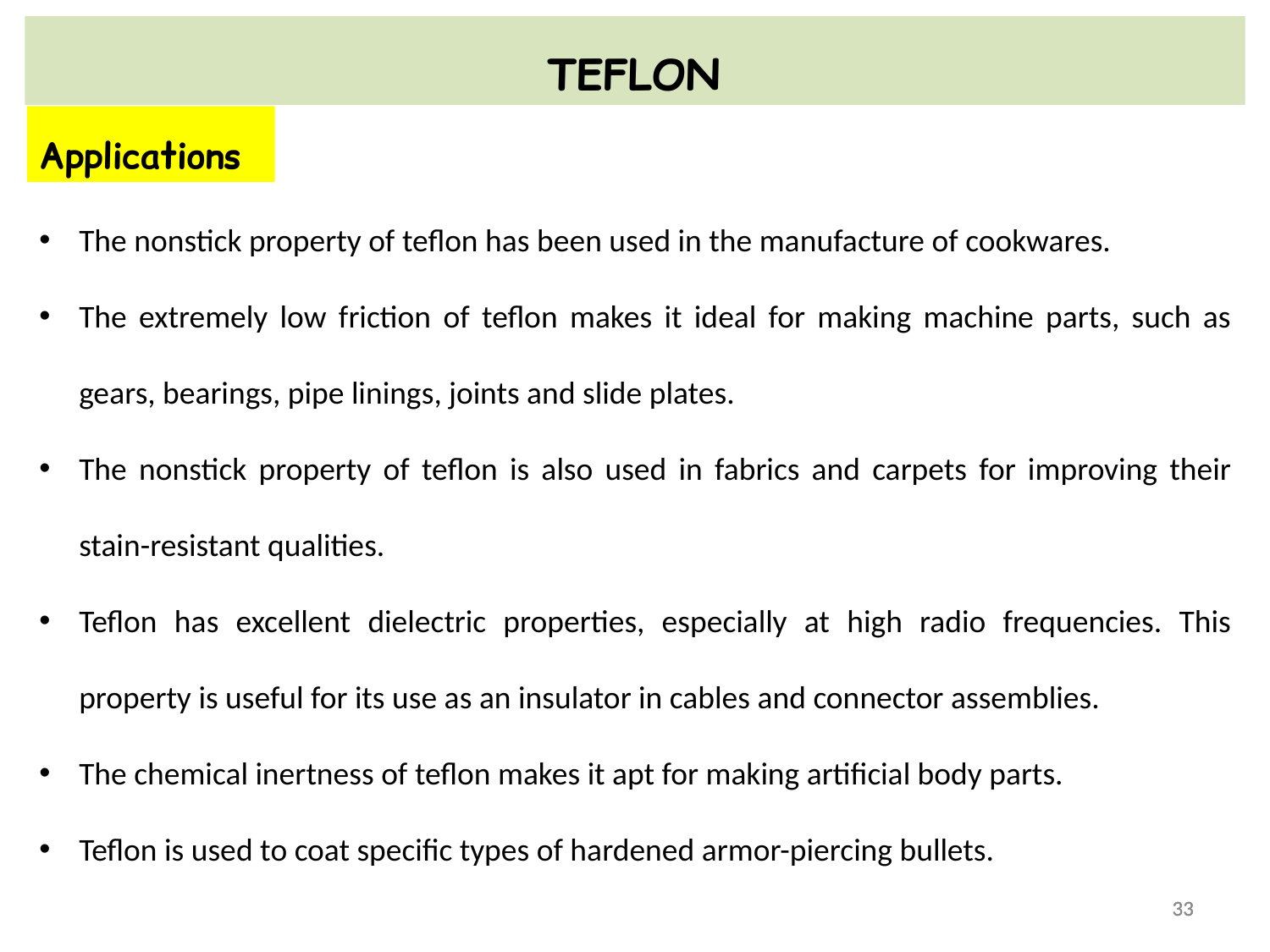

TEFLON
Applications
The nonstick property of teflon has been used in the manufacture of cookwares.
The extremely low friction of teflon makes it ideal for making machine parts, such as gears, bearings, pipe linings, joints and slide plates.
The nonstick property of teflon is also used in fabrics and carpets for improving their stain-resistant qualities.
Teflon has excellent dielectric properties, especially at high radio frequencies. This property is useful for its use as an insulator in cables and connector assemblies.
The chemical inertness of teflon makes it apt for making artificial body parts.
Teflon is used to coat specific types of hardened armor-piercing bullets.
33
33
33